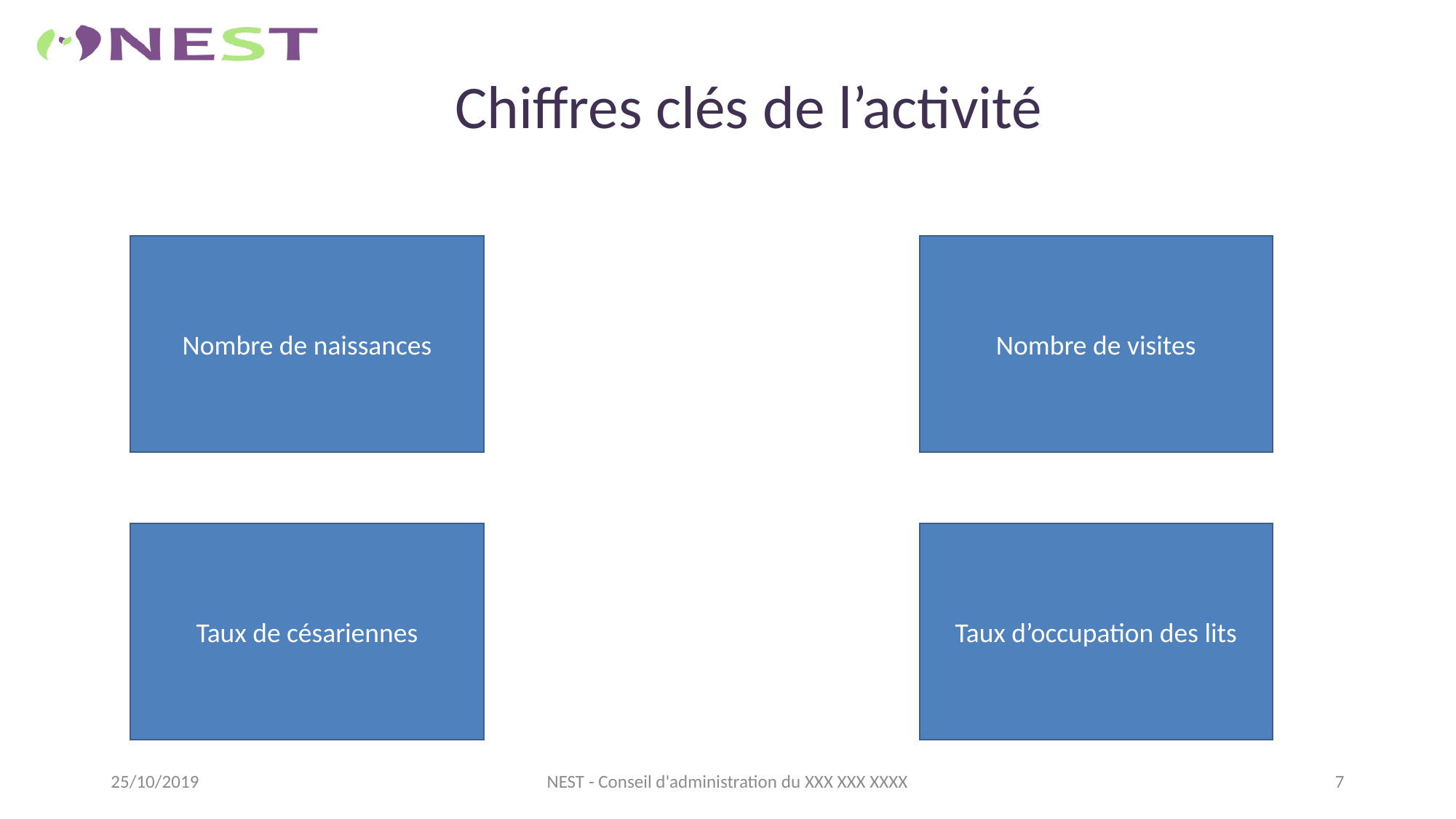

# Chiffres clés de l’activité
Nombre de naissances
Nombre de visites
Taux de césariennes
Taux d’occupation des lits
25/10/2019
7
NEST - Conseil d'administration du XXX XXX XXXX